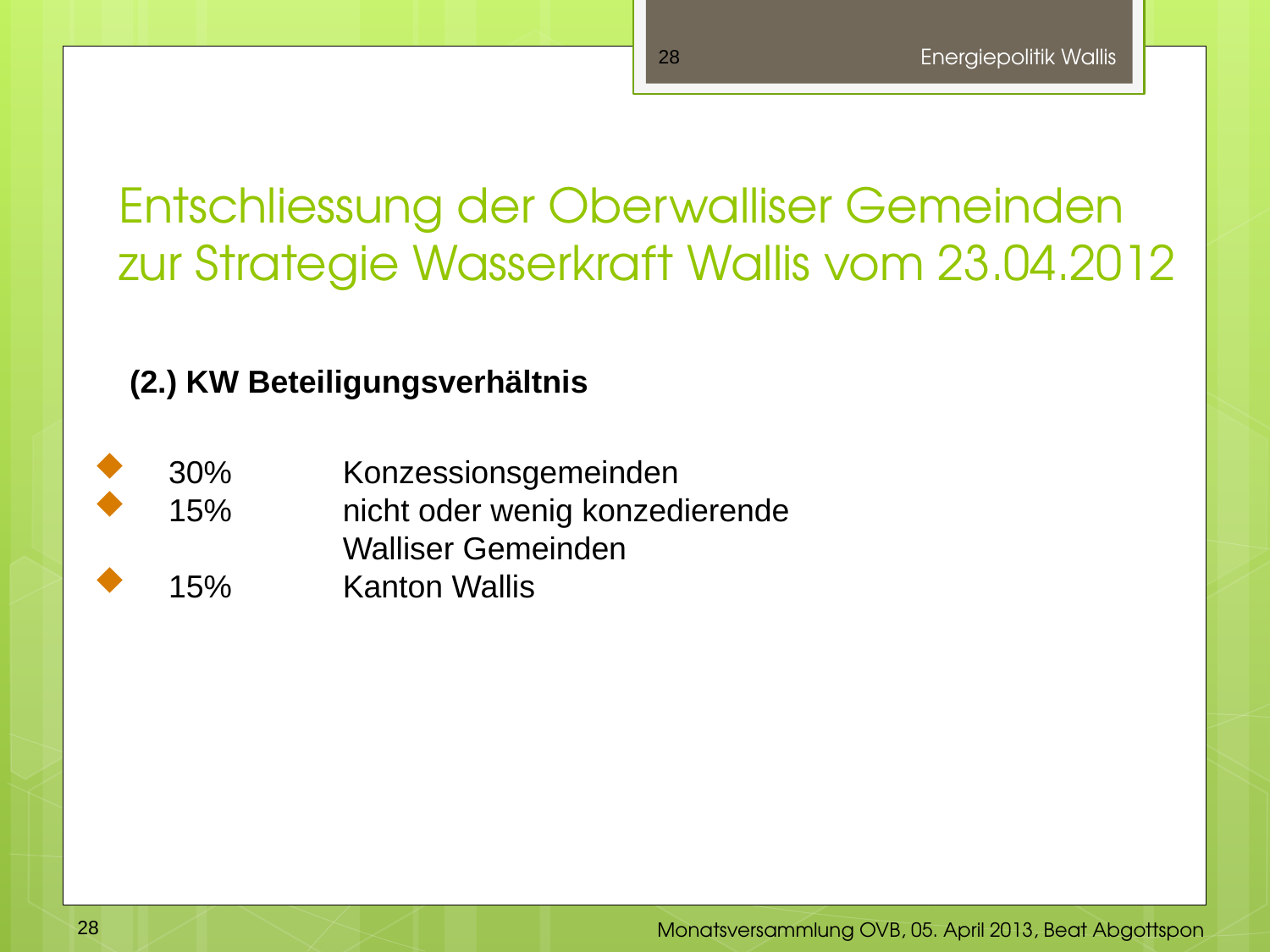

28
Energiepolitik Wallis
# Entschliessung der Oberwalliser Gemeinden zur Strategie Wasserkraft Wallis vom 23.04.2012
(2.) KW Beteiligungsverhältnis
30%	Konzessionsgemeinden
15%	nicht oder wenig konzedierende
	Walliser Gemeinden
15% 	Kanton Wallis

28
Monatsversammlung OVB, 05. April 2013, Beat Abgottspon